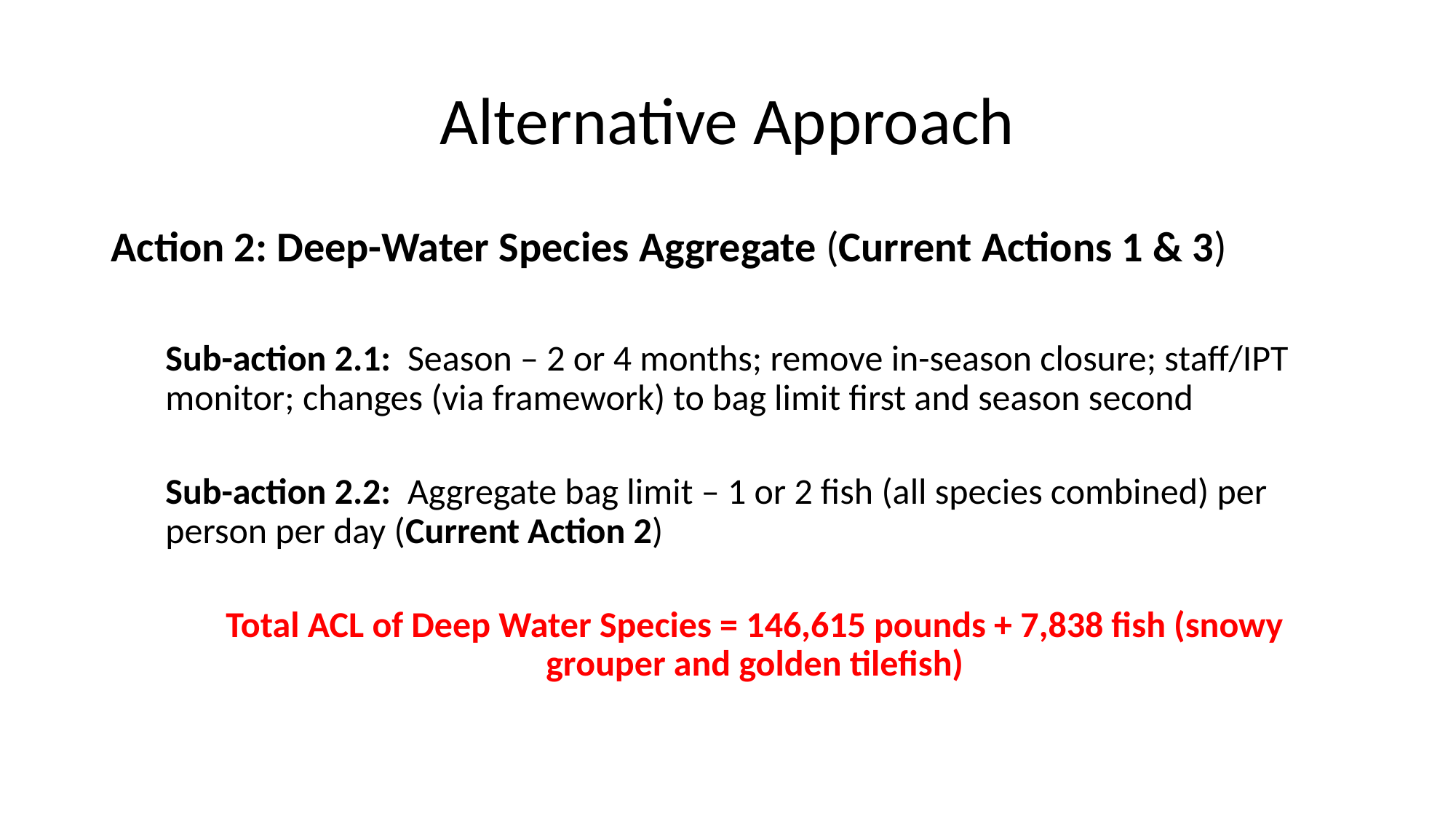

# Alternative Approach
Action 2: Deep-Water Species Aggregate (Current Actions 1 & 3)

Sub-action 2.1:  Season – 2 or 4 months; remove in-season closure; staff/IPT monitor; changes (via framework) to bag limit first and season second

Sub-action 2.2:  Aggregate bag limit – 1 or 2 fish (all species combined) per person per day (Current Action 2)

Total ACL of Deep Water Species = 146,615 pounds + 7,838 fish (snowy grouper and golden tilefish)